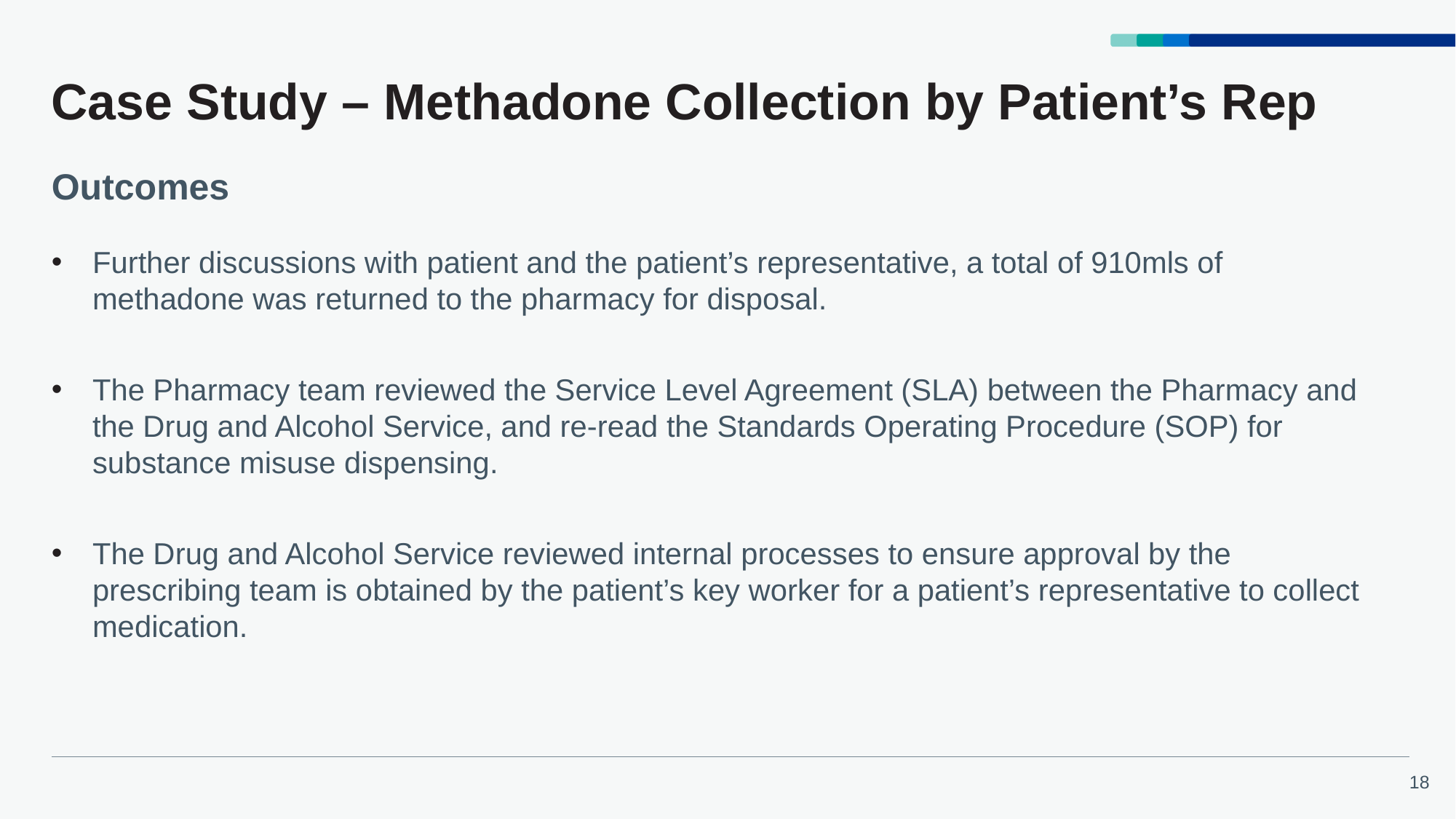

# Case Study – Methadone Collection by Patient’s Rep
Outcomes
Further discussions with patient and the patient’s representative, a total of 910mls of methadone was returned to the pharmacy for disposal.

The Pharmacy team reviewed the Service Level Agreement (SLA) between the Pharmacy and the Drug and Alcohol Service, and re-read the Standards Operating Procedure (SOP) for substance misuse dispensing.

The Drug and Alcohol Service reviewed internal processes to ensure approval by the prescribing team is obtained by the patient’s key worker for a patient’s representative to collect medication.